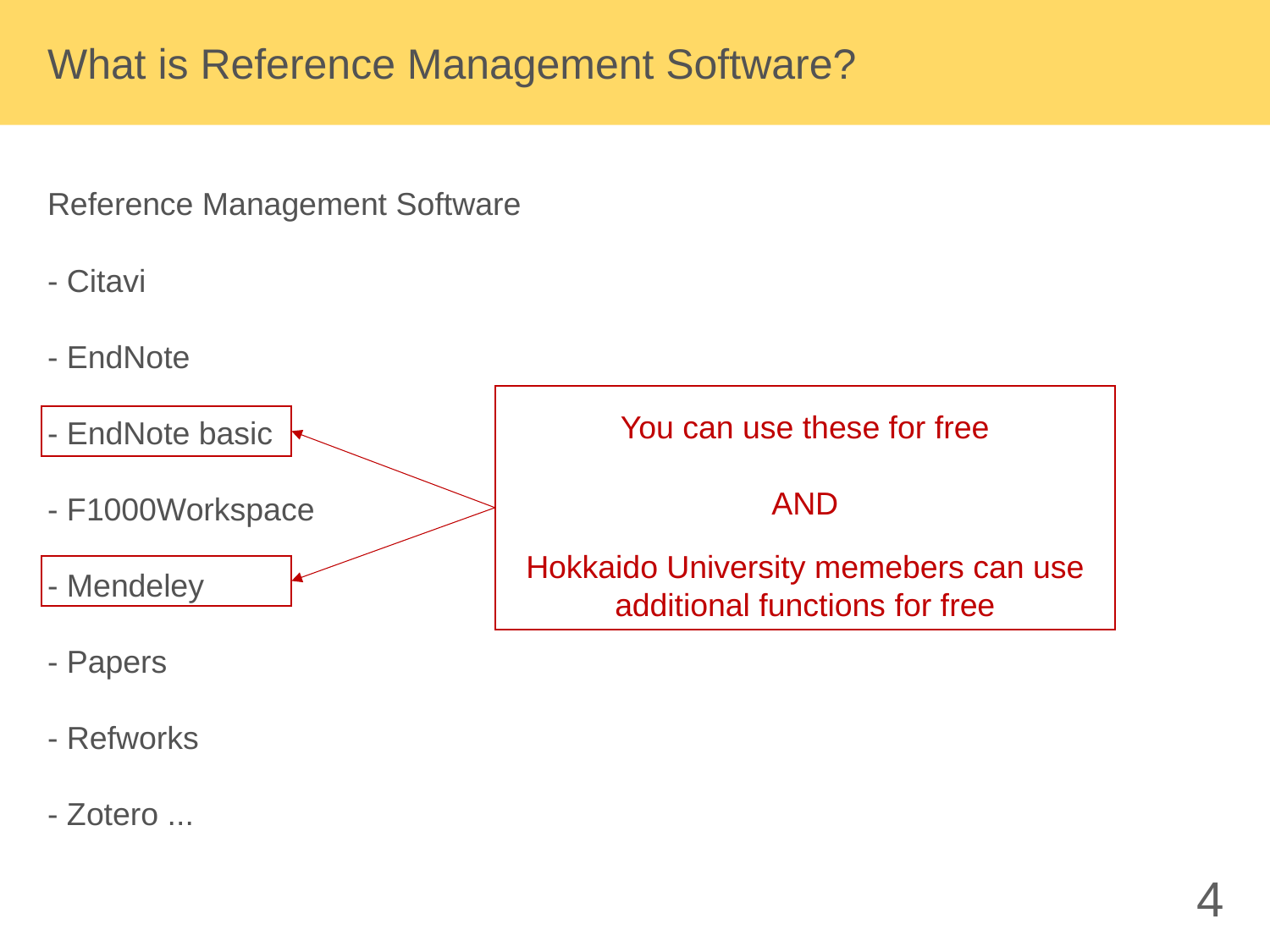

What is Reference Management Software?
Reference Management Software

- Citavi

- EndNote

- EndNote basic

- F1000Workspace

- Mendeley

- Papers

- Refworks

- Zotero ...
You can use these for free

AND

Hokkaido University memebers can use
additional functions for free

4